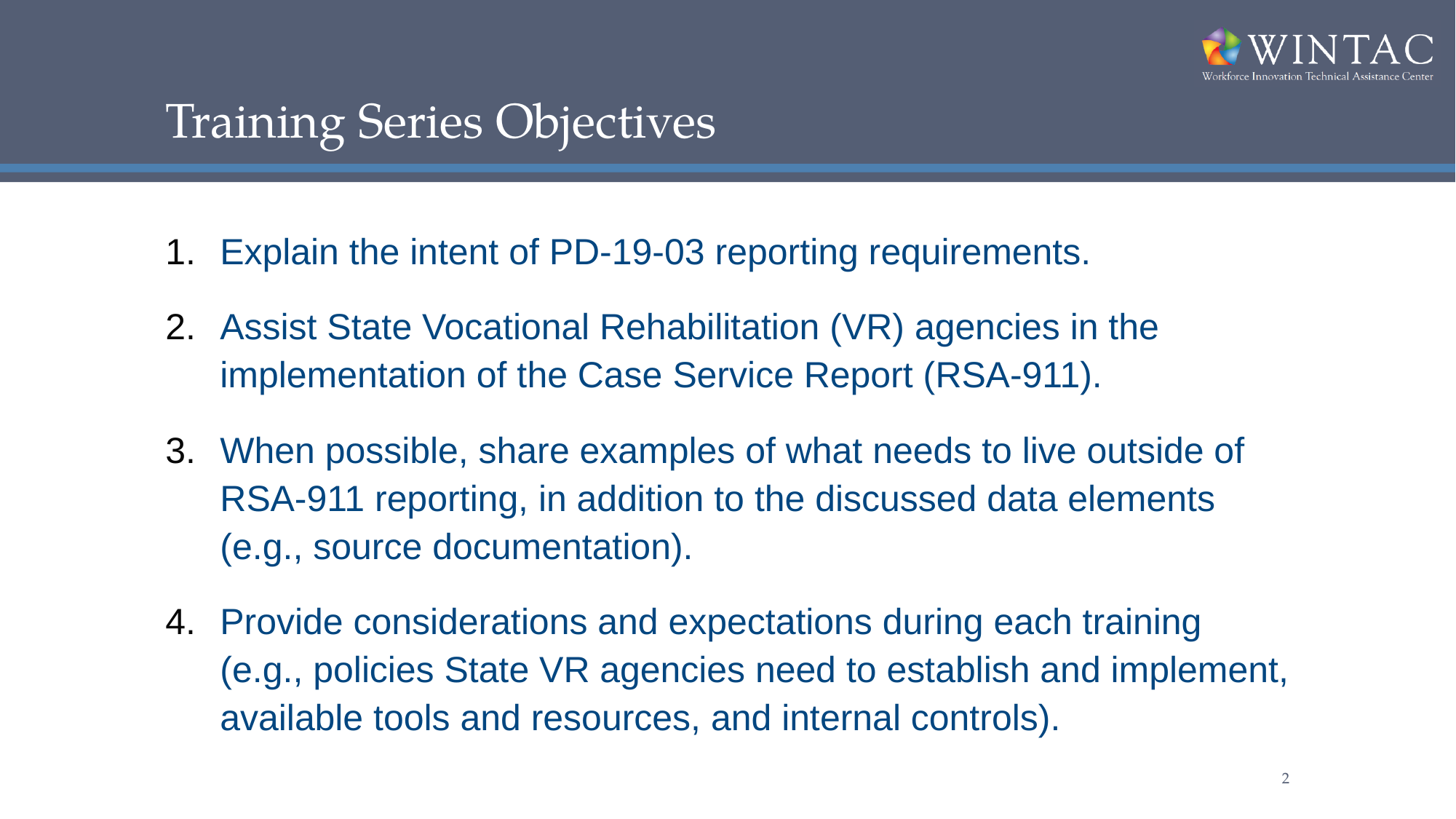

# Training Series Objectives
Explain the intent of PD-19-03 reporting requirements.
Assist State Vocational Rehabilitation (VR) agencies in the implementation of the Case Service Report (RSA-911).
When possible, share examples of what needs to live outside of  RSA-911 reporting, in addition to the discussed data elements (e.g., source documentation).
Provide considerations and expectations during each training
(e.g., policies State VR agencies need to establish and implement, available tools and resources, and internal controls).
2